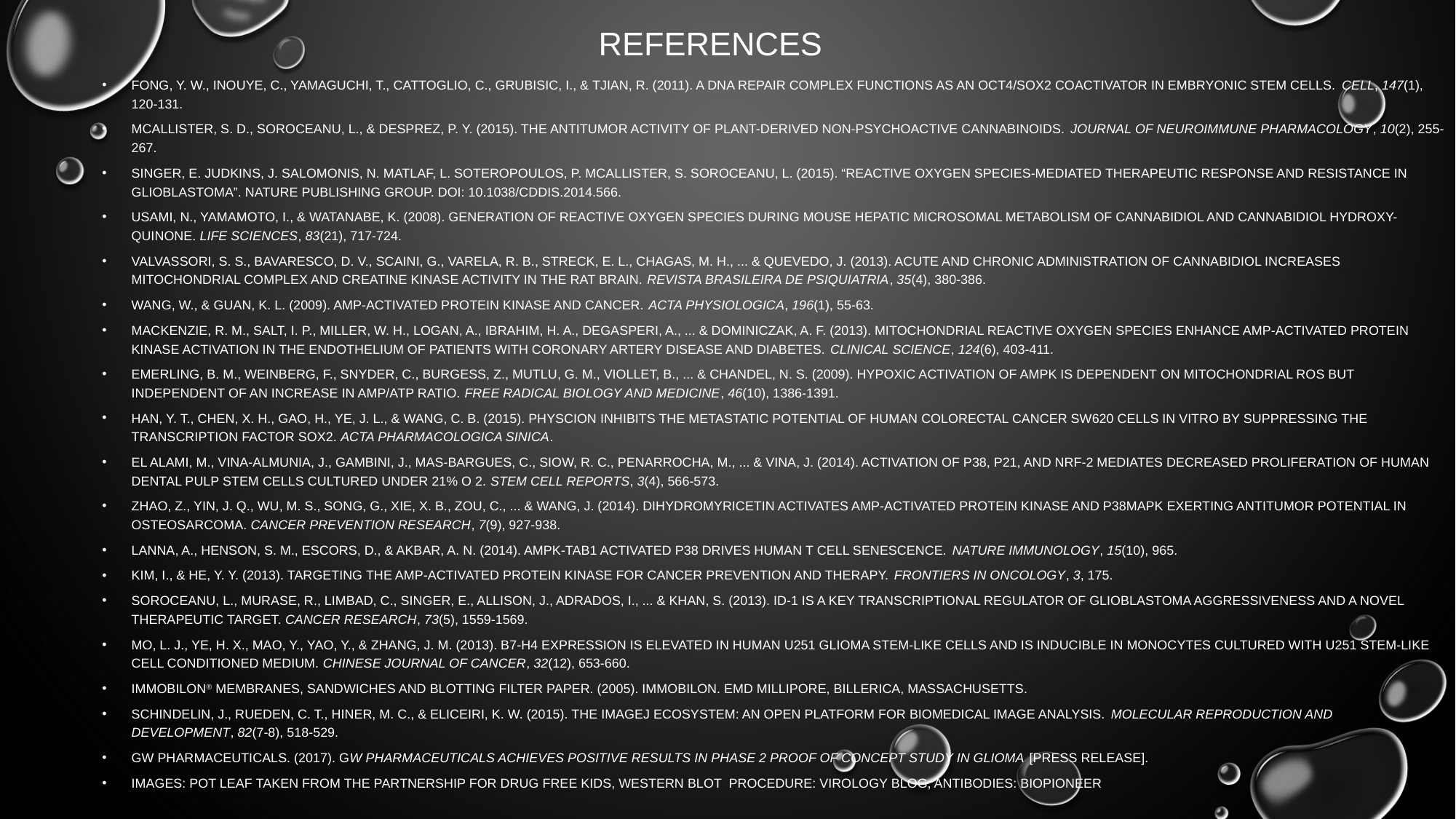

# references
Fong, Y. W., Inouye, C., Yamaguchi, T., Cattoglio, C., Grubisic, I., & Tjian, R. (2011). A DNA repair complex functions as an Oct4/Sox2 coactivator in embryonic stem cells. Cell, 147(1), 120-131.
McAllister, S. D., Soroceanu, L., & Desprez, P. Y. (2015). The antitumor activity of plant-derived non-psychoactive cannabinoids. Journal of Neuroimmune Pharmacology, 10(2), 255-267.
Singer, E. Judkins, J. Salomonis, N. Matlaf, L. Soteropoulos, P. McAllister, S. Soroceanu, L. (2015). “Reactive oxygen species-mediated therapeutic response and resistance in glioblastoma”. Nature Publishing Group. DOI: 10.1038/cddis.2014.566.
Usami, N., Yamamoto, I., & Watanabe, K. (2008). Generation of reactive oxygen species during mouse hepatic microsomal metabolism of cannabidiol and cannabidiol hydroxy-quinone. Life sciences, 83(21), 717-724.
Valvassori, S. S., Bavaresco, D. V., Scaini, G., Varela, R. B., Streck, E. L., Chagas, M. H., ... & Quevedo, J. (2013). Acute and chronic administration of cannabidiol increases mitochondrial complex and creatine kinase activity in the rat brain. Revista Brasileira de Psiquiatria, 35(4), 380-386.
Wang, W., & Guan, K. L. (2009). AMP‐activated protein kinase and cancer. Acta Physiologica, 196(1), 55-63.
Mackenzie, R. M., Salt, I. P., Miller, W. H., Logan, A., Ibrahim, H. A., Degasperi, A., ... & Dominiczak, A. F. (2013). Mitochondrial reactive oxygen species enhance AMP-activated protein kinase activation in the endothelium of patients with coronary artery disease and diabetes. Clinical science, 124(6), 403-411.
Emerling, B. M., Weinberg, F., Snyder, C., Burgess, Z., Mutlu, G. M., Viollet, B., ... & Chandel, N. S. (2009). Hypoxic activation of AMPK is dependent on mitochondrial ROS but independent of an increase in AMP/ATP ratio. Free Radical Biology and Medicine, 46(10), 1386-1391.
Han, Y. T., Chen, X. H., Gao, H., Ye, J. L., & Wang, C. B. (2015). Physcion inhibits the metastatic potential of human colorectal cancer SW620 cells in vitro by suppressing the transcription factor SOX2. Acta Pharmacologica Sinica.
El Alami, M., Vina-Almunia, J., Gambini, J., Mas-Bargues, C., Siow, R. C., Penarrocha, M., ... & Vina, J. (2014). Activation of p38, p21, and NRF-2 mediates decreased proliferation of human dental pulp stem cells cultured under 21% O 2. Stem cell reports, 3(4), 566-573.
Zhao, Z., Yin, J. Q., Wu, M. S., Song, G., Xie, X. B., Zou, C., ... & Wang, J. (2014). Dihydromyricetin activates AMP-activated protein kinase and P38MAPK exerting antitumor potential in osteosarcoma. Cancer Prevention Research, 7(9), 927-938.
Lanna, A., Henson, S. M., Escors, D., & Akbar, A. N. (2014). AMPK-TAB1 activated p38 drives human T cell senescence. Nature immunology, 15(10), 965.
Kim, I., & He, Y. Y. (2013). Targeting the AMP-activated protein kinase for cancer prevention and therapy. Frontiers in oncology, 3, 175.
Soroceanu, L., Murase, R., Limbad, C., Singer, E., Allison, J., Adrados, I., ... & Khan, S. (2013). Id-1 is a key transcriptional regulator of glioblastoma aggressiveness and a novel therapeutic target. Cancer research, 73(5), 1559-1569.
Mo, L. J., Ye, H. X., Mao, Y., Yao, Y., & Zhang, J. M. (2013). B7-H4 expression is elevated in human U251 glioma stem-like cells and is inducible in monocytes cultured with U251 stem-like cell conditioned medium. Chinese journal of cancer, 32(12), 653-660.
Immobilon® Membranes, Sandwiches and Blotting Filter Paper. (2005). Immobilon. EMD Millipore, Billerica, Massachusetts.
Schindelin, J., Rueden, C. T., Hiner, M. C., & Eliceiri, K. W. (2015). The ImageJ ecosystem: an open platform for biomedical image analysis. Molecular reproduction and development, 82(7-8), 518-529.
GW Pharmaceuticals. (2017). GW Pharmaceuticals Achieves Positive Results in Phase 2 Proof of Concept Study in Glioma [Press Release].
Images: Pot leaf taken from the partnership for drug free kids, Western blot  procedure: virology blog, antibodies: biopioneer